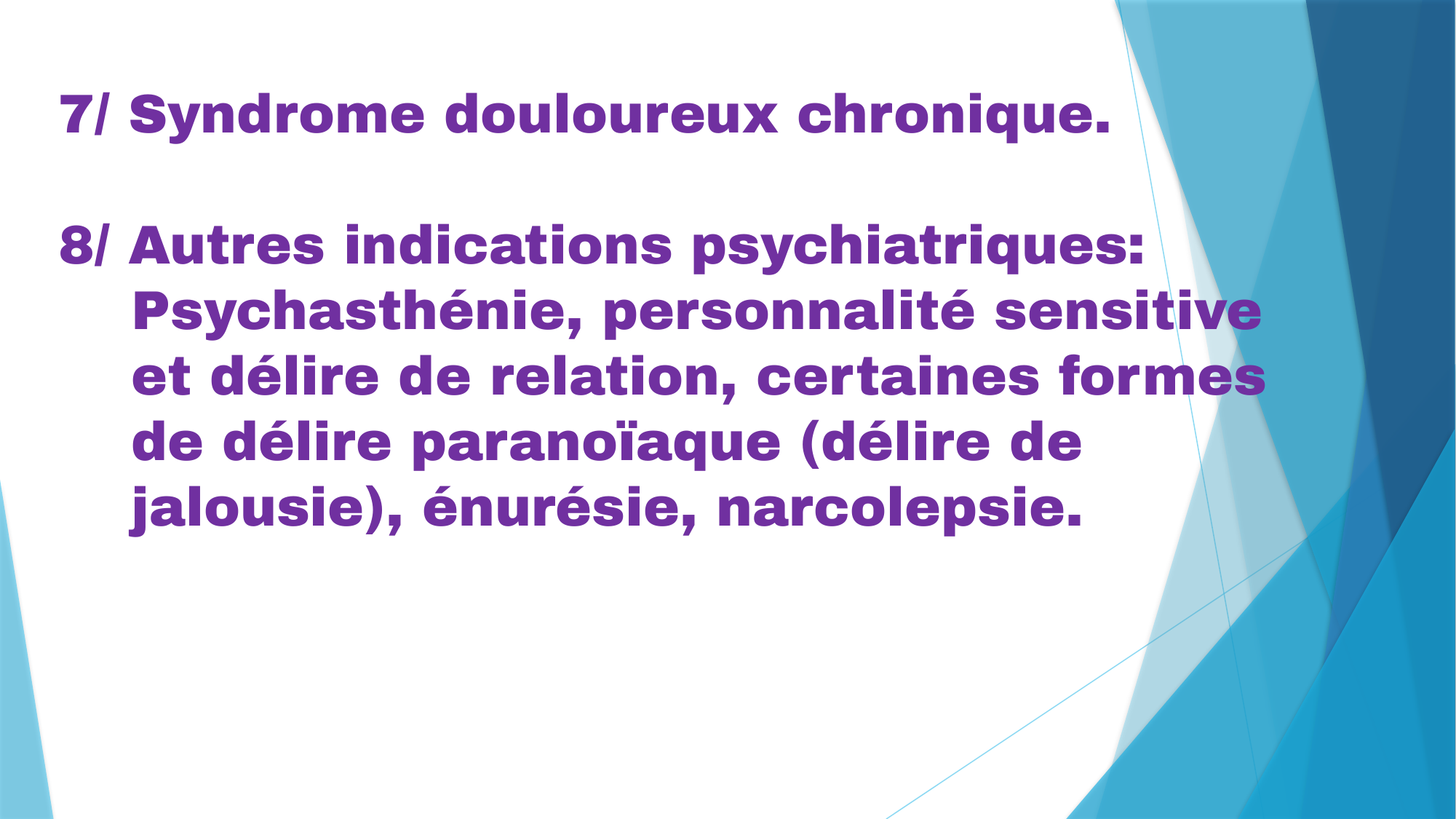

# 7/ Syndrome douloureux chronique. 8/ Autres indications psychiatriques: Psychasthénie, personnalité sensitive et délire de relation, certaines formes de délire paranoïaque (délire de jalousie), énurésie, narcolepsie.